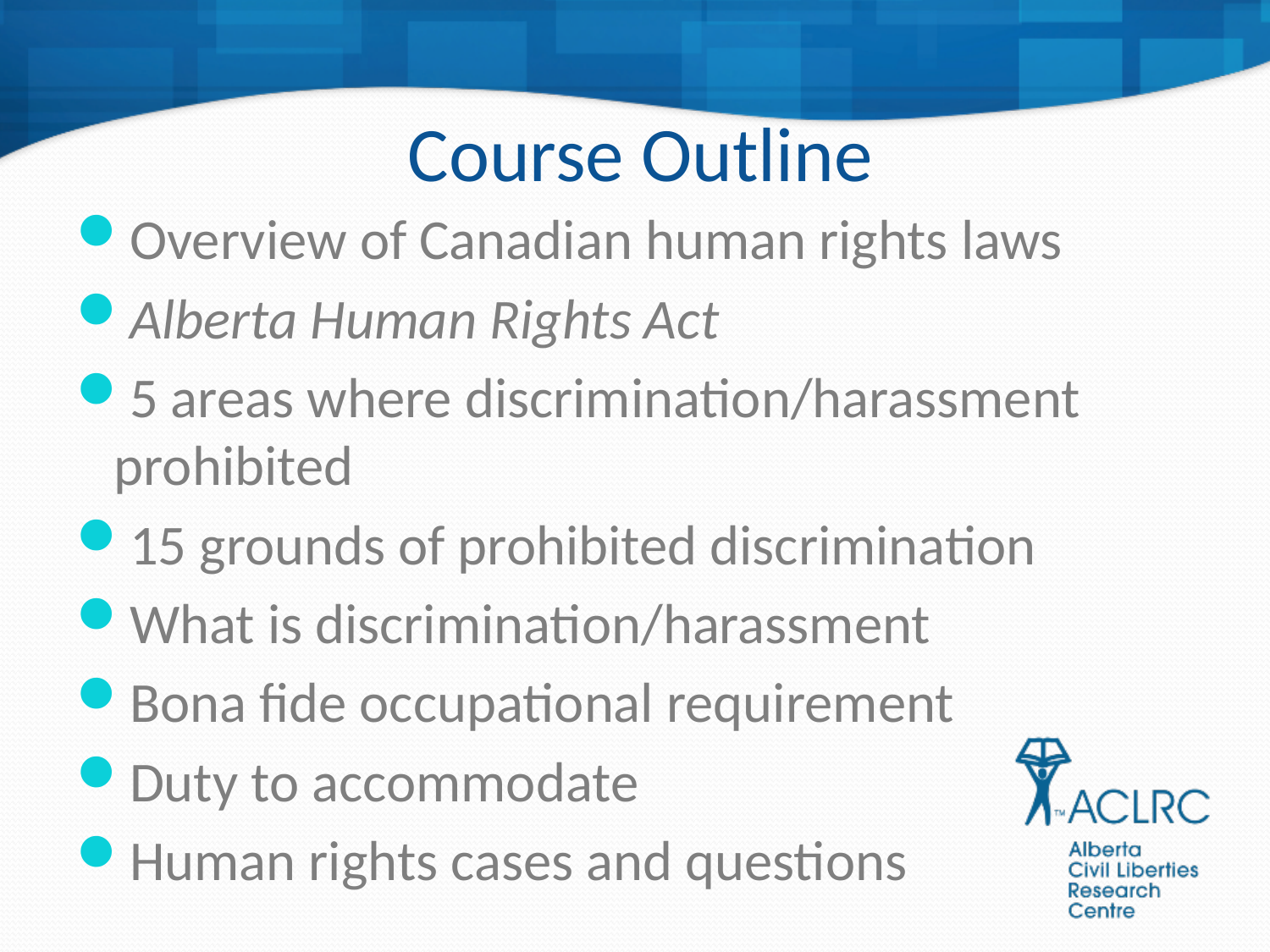

# Course Outline
Overview of Canadian human rights laws
Alberta Human Rights Act
5 areas where discrimination/harassment prohibited
15 grounds of prohibited discrimination
What is discrimination/harassment
Bona fide occupational requirement
Duty to accommodate
Human rights cases and questions